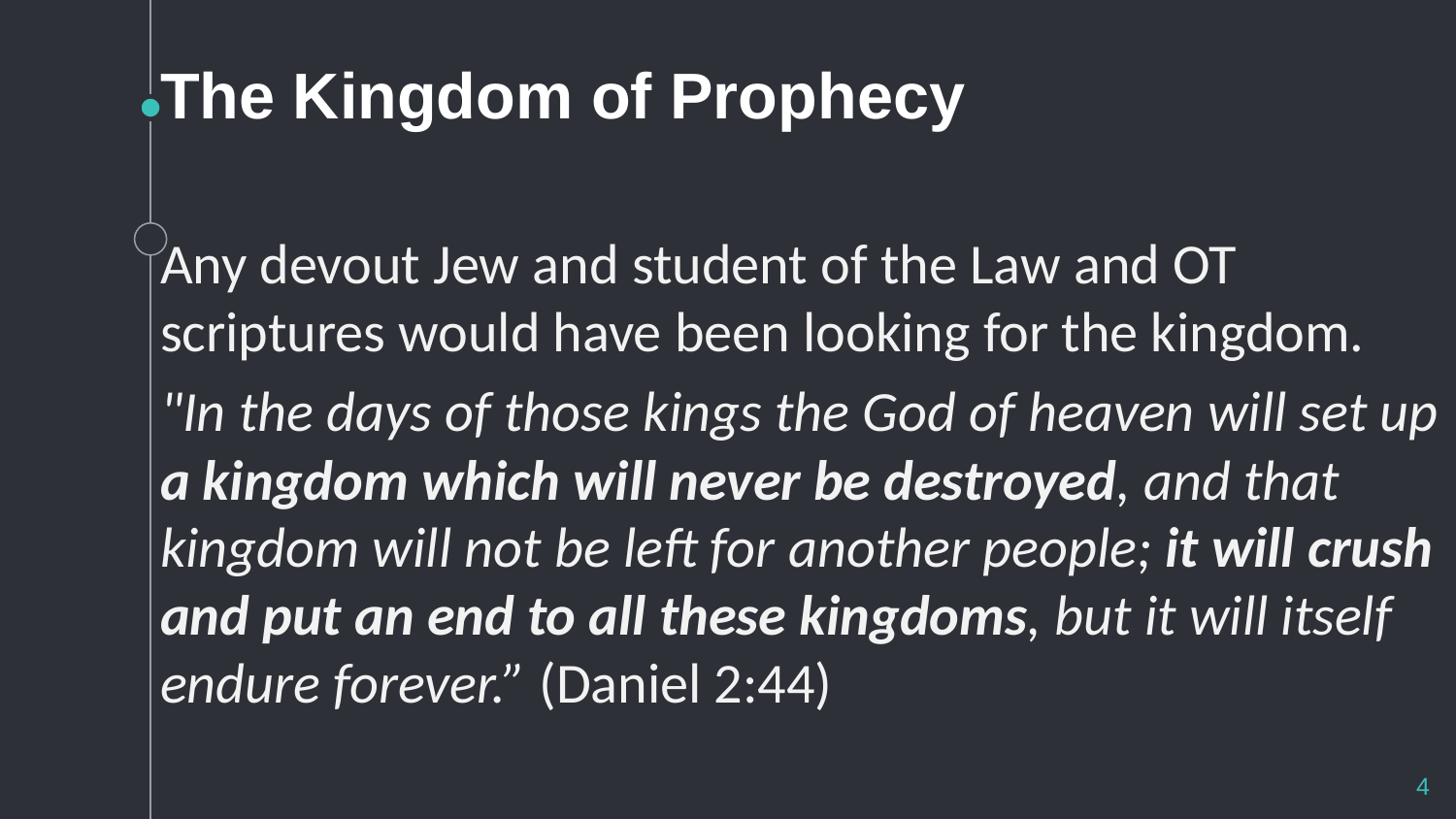

# The Kingdom of Prophecy
Any devout Jew and student of the Law and OT scriptures would have been looking for the kingdom.
"In the days of those kings the God of heaven will set up a kingdom which will never be destroyed, and that kingdom will not be left for another people; it will crush and put an end to all these kingdoms, but it will itself endure forever.” (Daniel 2:44)
4